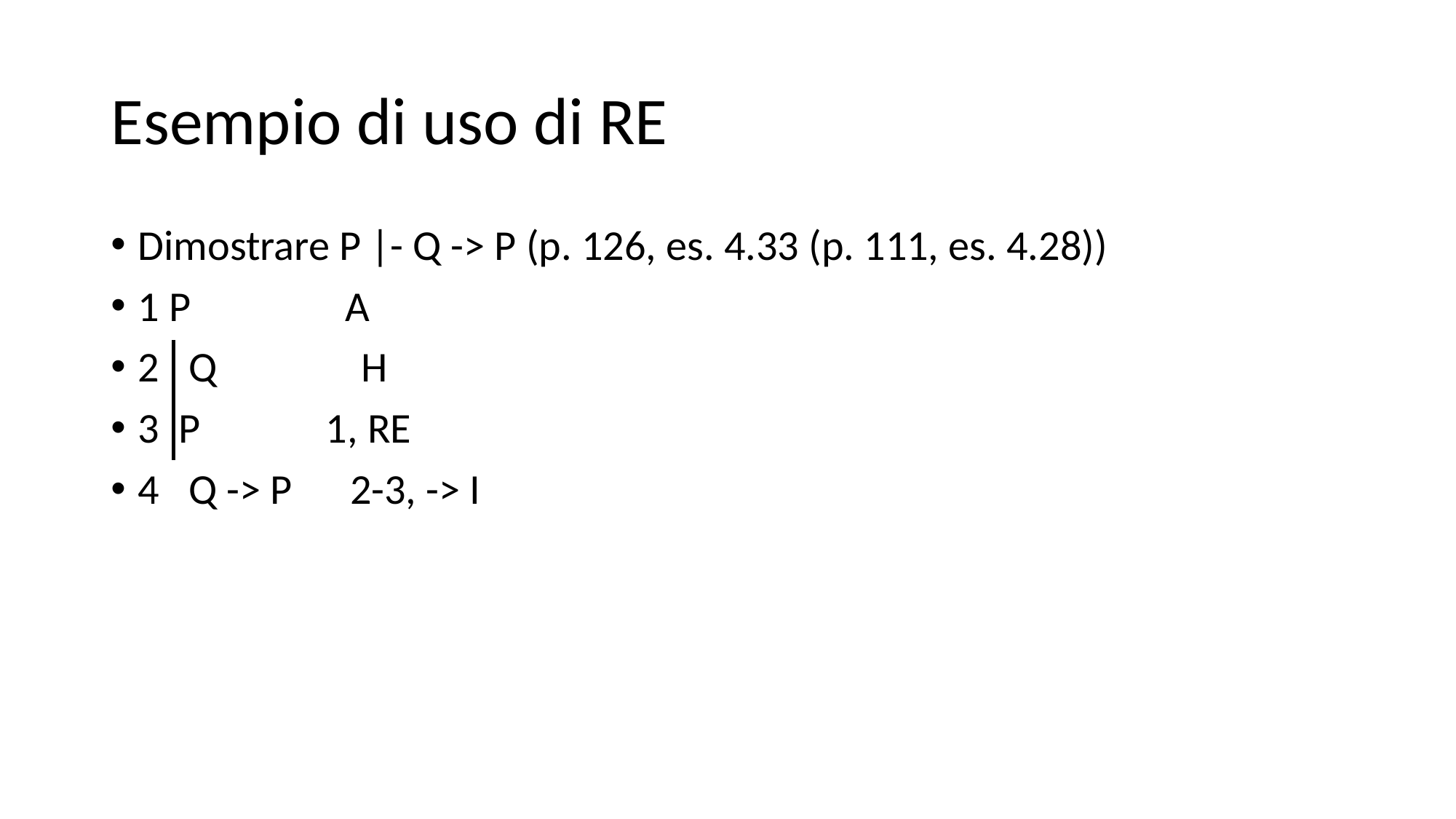

# Esempio di uso di RE
Dimostrare P |- Q -> P (p. 126, es. 4.33 (p. 111, es. 4.28))
1 P                A
2   Q               H
3  P             1, RE
4   Q -> P      2-3, -> I